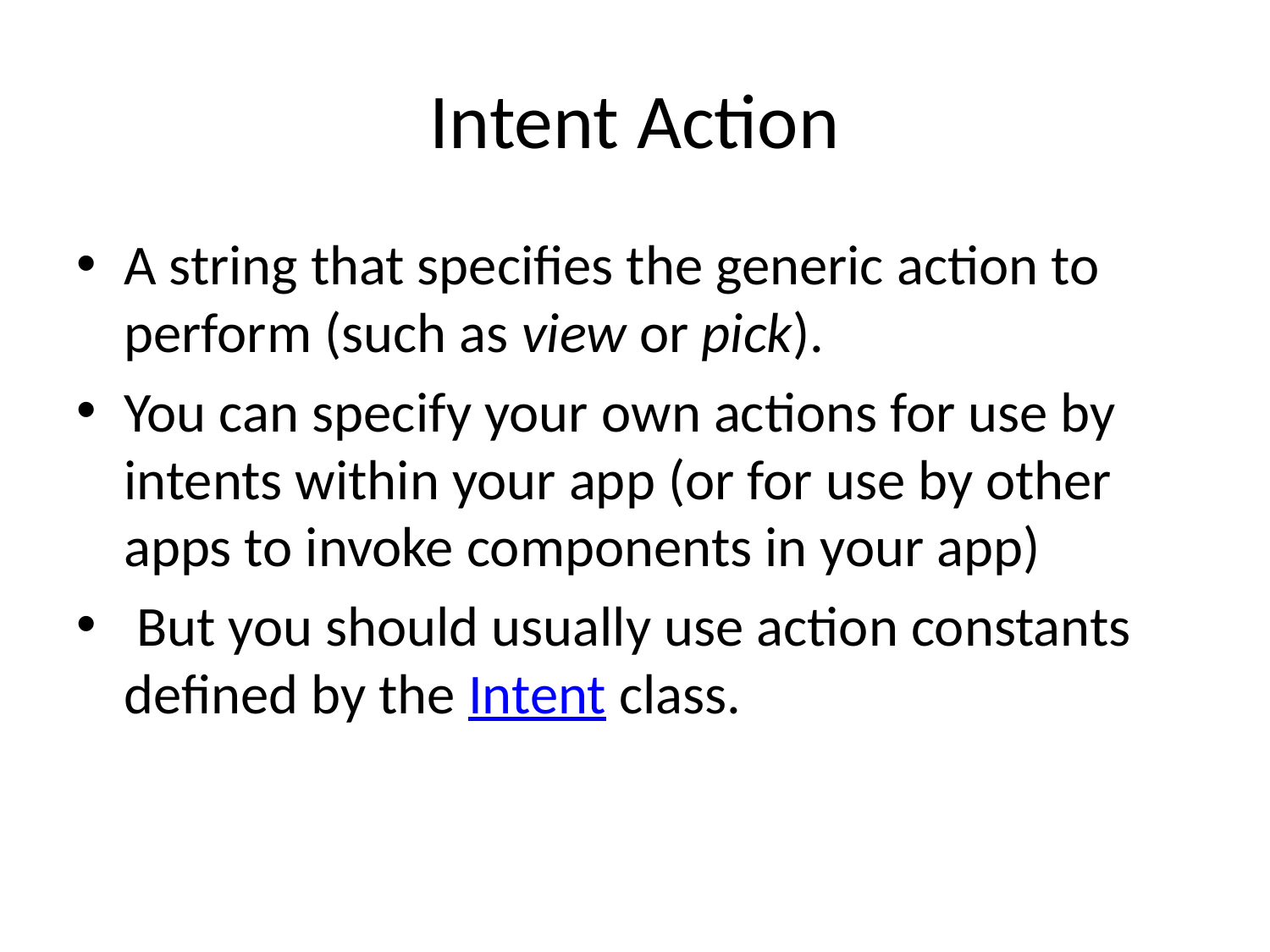

# Intent Action
A string that specifies the generic action to perform (such as view or pick).
You can specify your own actions for use by intents within your app (or for use by other apps to invoke components in your app)
 But you should usually use action constants defined by the Intent class.